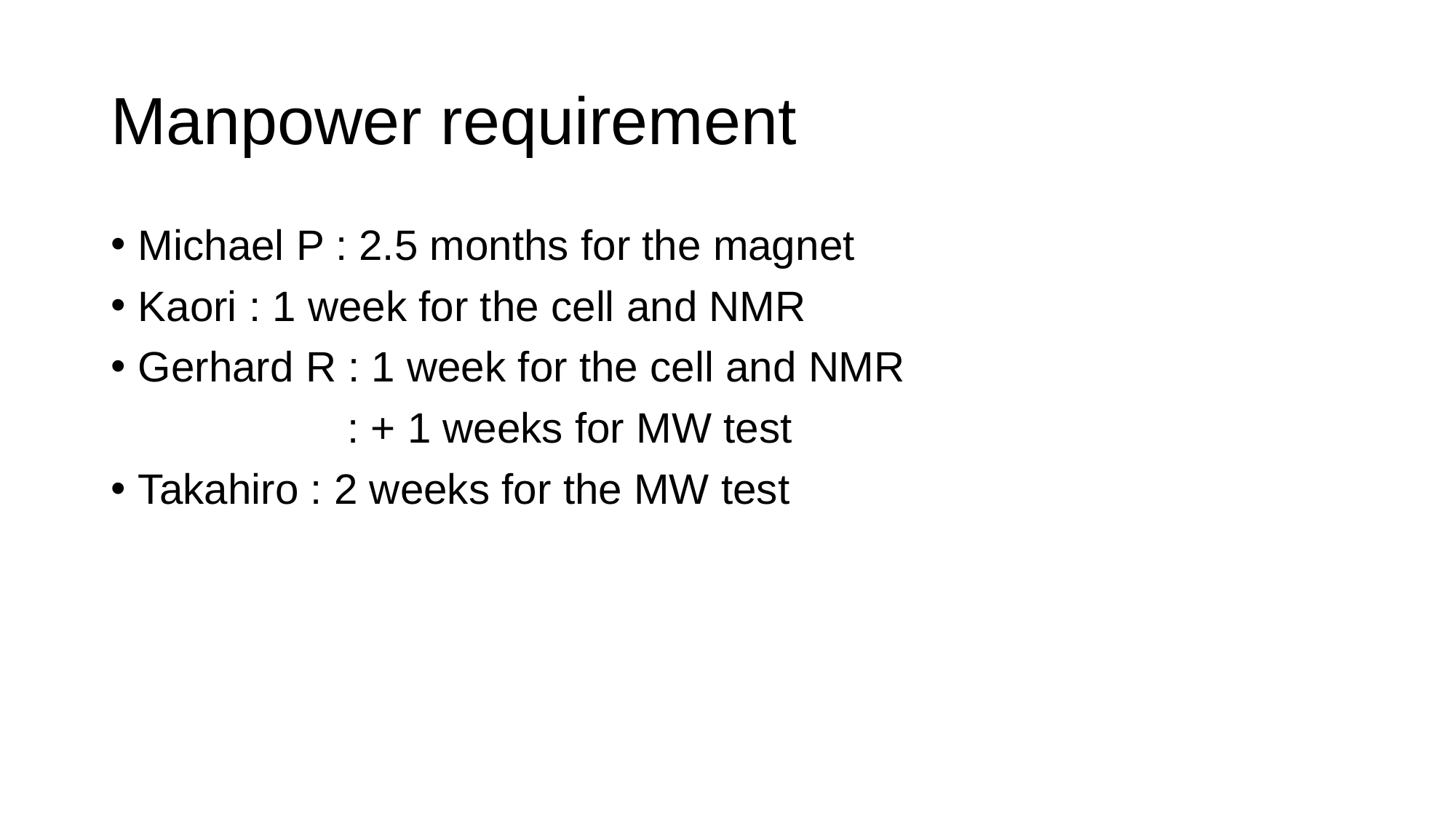

# Manpower requirement
Michael P : 2.5 months for the magnet
Kaori : 1 week for the cell and NMR
Gerhard R : 1 week for the cell and NMR
                    : + 1 weeks for MW test
Takahiro : 2 weeks for the MW test